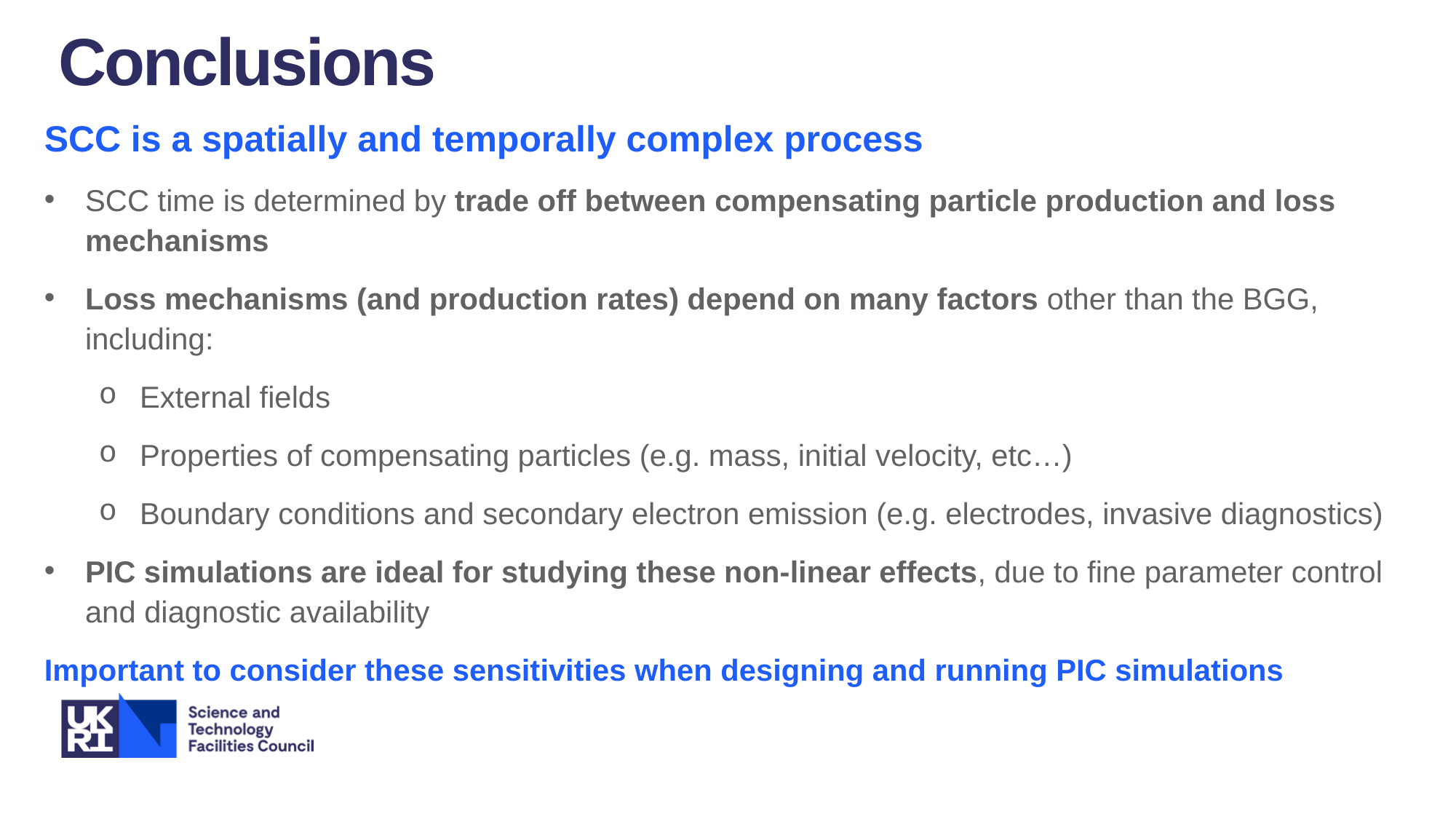

Conclusions
SCC is a spatially and temporally complex process
SCC time is determined by trade off between compensating particle production and loss mechanisms
Loss mechanisms (and production rates) depend on many factors other than the BGG, including:
External fields
Properties of compensating particles (e.g. mass, initial velocity, etc…)
Boundary conditions and secondary electron emission (e.g. electrodes, invasive diagnostics)
PIC simulations are ideal for studying these non-linear effects, due to fine parameter control and diagnostic availability
Important to consider these sensitivities when designing and running PIC simulations